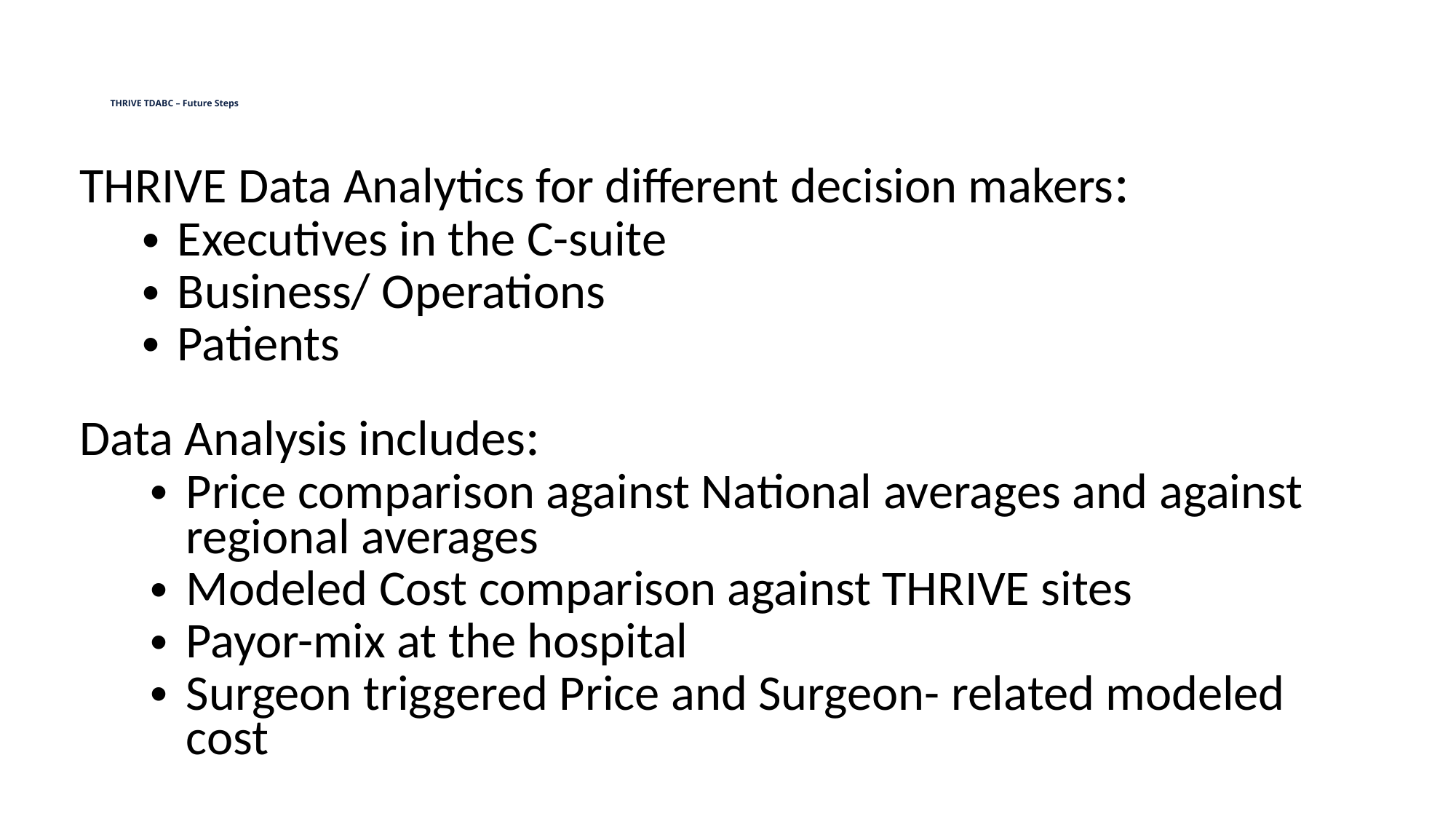

# THRIVE TDABC – Future Steps
THRIVE Data Analytics for different decision makers:
Executives in the C-suite
Business/ Operations
Patients

Data Analysis includes:
Price comparison against National averages and against regional averages
Modeled Cost comparison against THRIVE sites
Payor-mix at the hospital
Surgeon triggered Price and Surgeon- related modeled cost